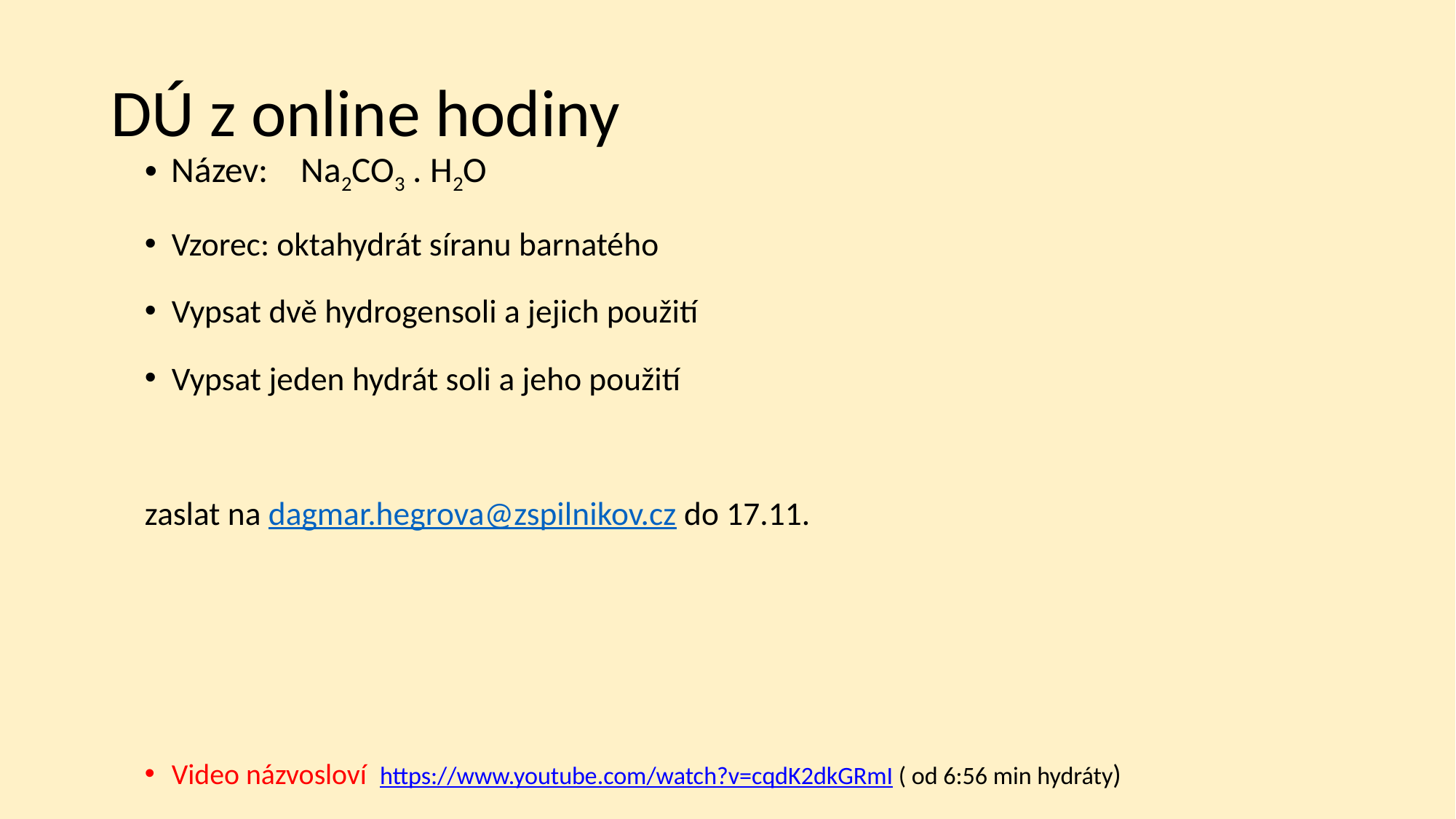

# DÚ z online hodiny
Název:    Na2CO3 . H2O
Vzorec: oktahydrát síranu barnatého
Vypsat dvě hydrogensoli a jejich použití
Vypsat jeden hydrát soli a jeho použití

zaslat na dagmar.hegrova@zspilnikov.cz do 17.11.

Video názvosloví  https://www.youtube.com/watch?v=cqdK2dkGRmI ( od 6:56 min hydráty)